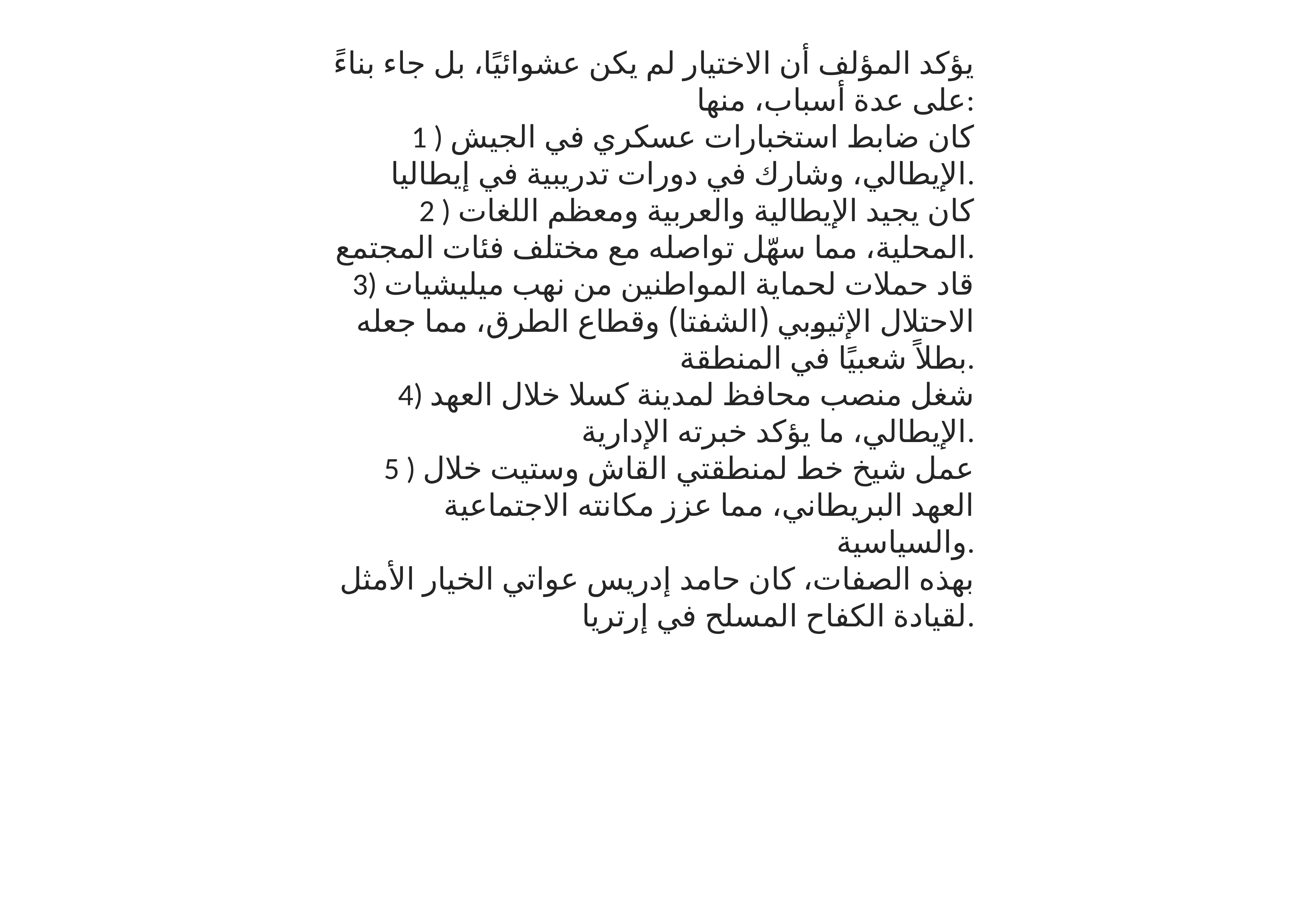

يؤكد المؤلف أن الاختيار لم يكن عشوائيًا، بل جاء بناءً على عدة أسباب، منها:
1 ) كان ضابط استخبارات عسكري في الجيش الإيطالي، وشارك في دورات تدريبية في إيطاليا.
2 ) كان يجيد الإيطالية والعربية ومعظم اللغات المحلية، مما سهّل تواصله مع مختلف فئات المجتمع.
3) قاد حملات لحماية المواطنين من نهب ميليشيات الاحتلال الإثيوبي (الشفتا) وقطاع الطرق، مما جعله بطلاً شعبيًا في المنطقة.
4) شغل منصب محافظ لمدينة كسلا خلال العهد الإيطالي، ما يؤكد خبرته الإدارية.
5 ) عمل شيخ خط لمنطقتي القاش وستيت خلال العهد البريطاني، مما عزز مكانته الاجتماعية والسياسية.
بهذه الصفات، كان حامد إدريس عواتي الخيار الأمثل لقيادة الكفاح المسلح في إرتريا.